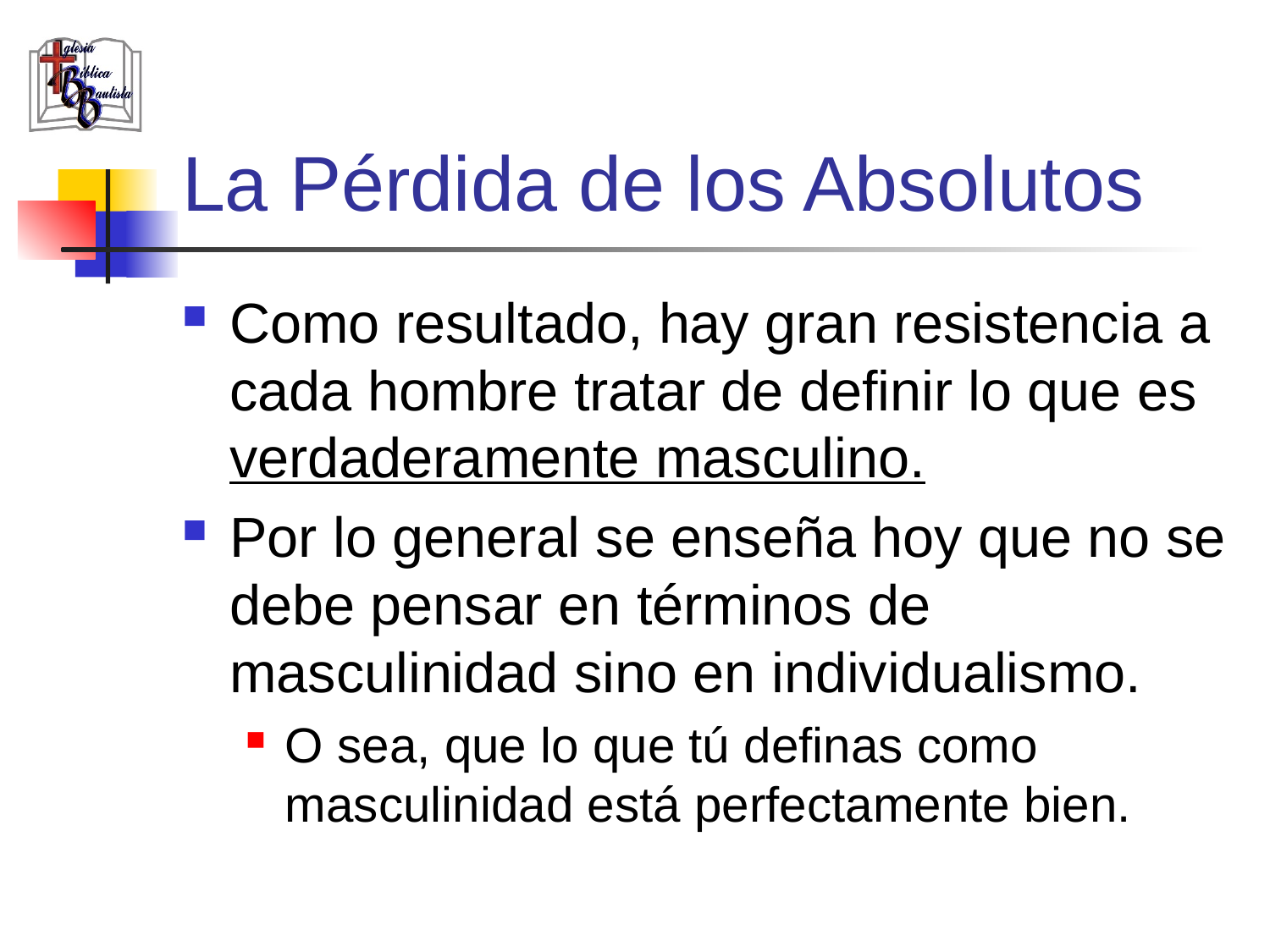

# La Pérdida de los Absolutos
Como resultado, hay gran resistencia a cada hombre tratar de definir lo que es verdaderamente masculino.
Por lo general se enseña hoy que no se debe pensar en términos de masculinidad sino en individualismo.
O sea, que lo que tú definas como masculinidad está perfectamente bien.